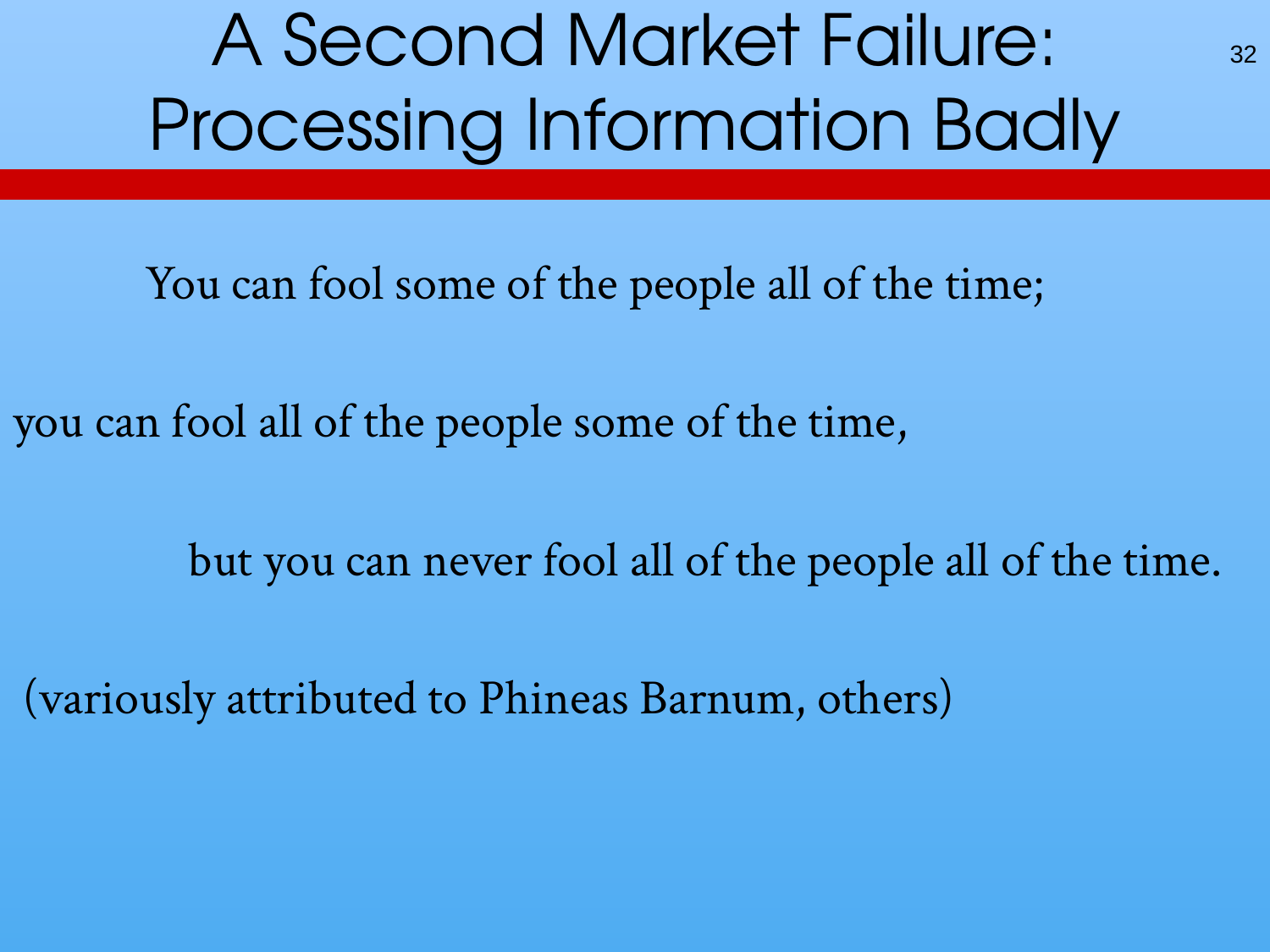

# A Second Market Failure: Processing Information Badly
32
            You can fool some of the people all of the time;

you can fool all of the people some of the time,

                but you can never fool all of the people all of the time.

 (variously attributed to Phineas Barnum, others)